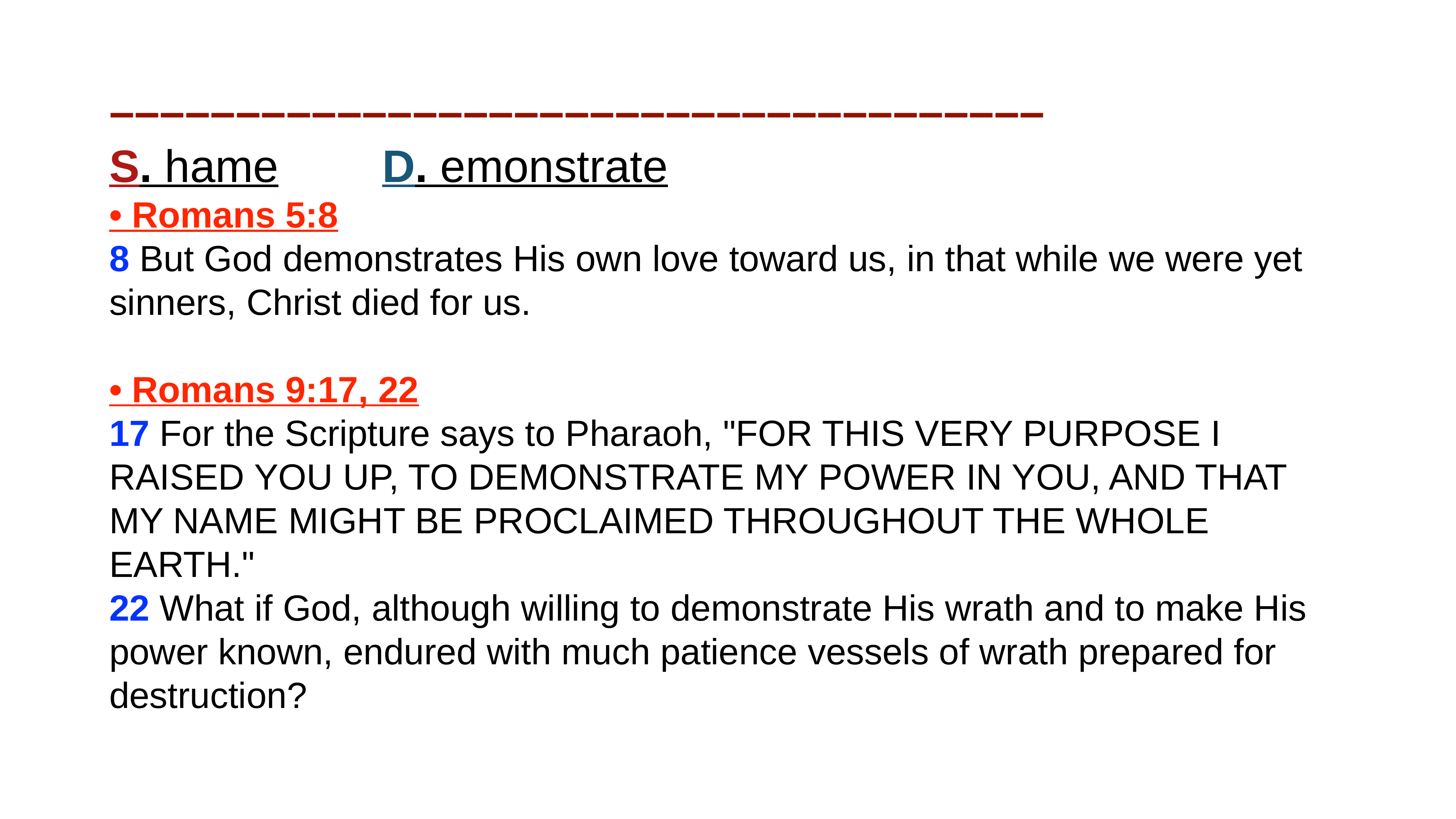

# –––––––––––––––––––––––––––––––––––––
S. hame		D. emonstrate
• Romans 5:8
8 But God demonstrates His own love toward us, in that while we were yet sinners, Christ died for us.

• Romans 9:17, 22
17 For the Scripture says to Pharaoh, "FOR THIS VERY PURPOSE I RAISED YOU UP, TO DEMONSTRATE MY POWER IN YOU, AND THAT MY NAME MIGHT BE PROCLAIMED THROUGHOUT THE WHOLE EARTH."
22 What if God, although willing to demonstrate His wrath and to make His power known, endured with much patience vessels of wrath prepared for destruction?